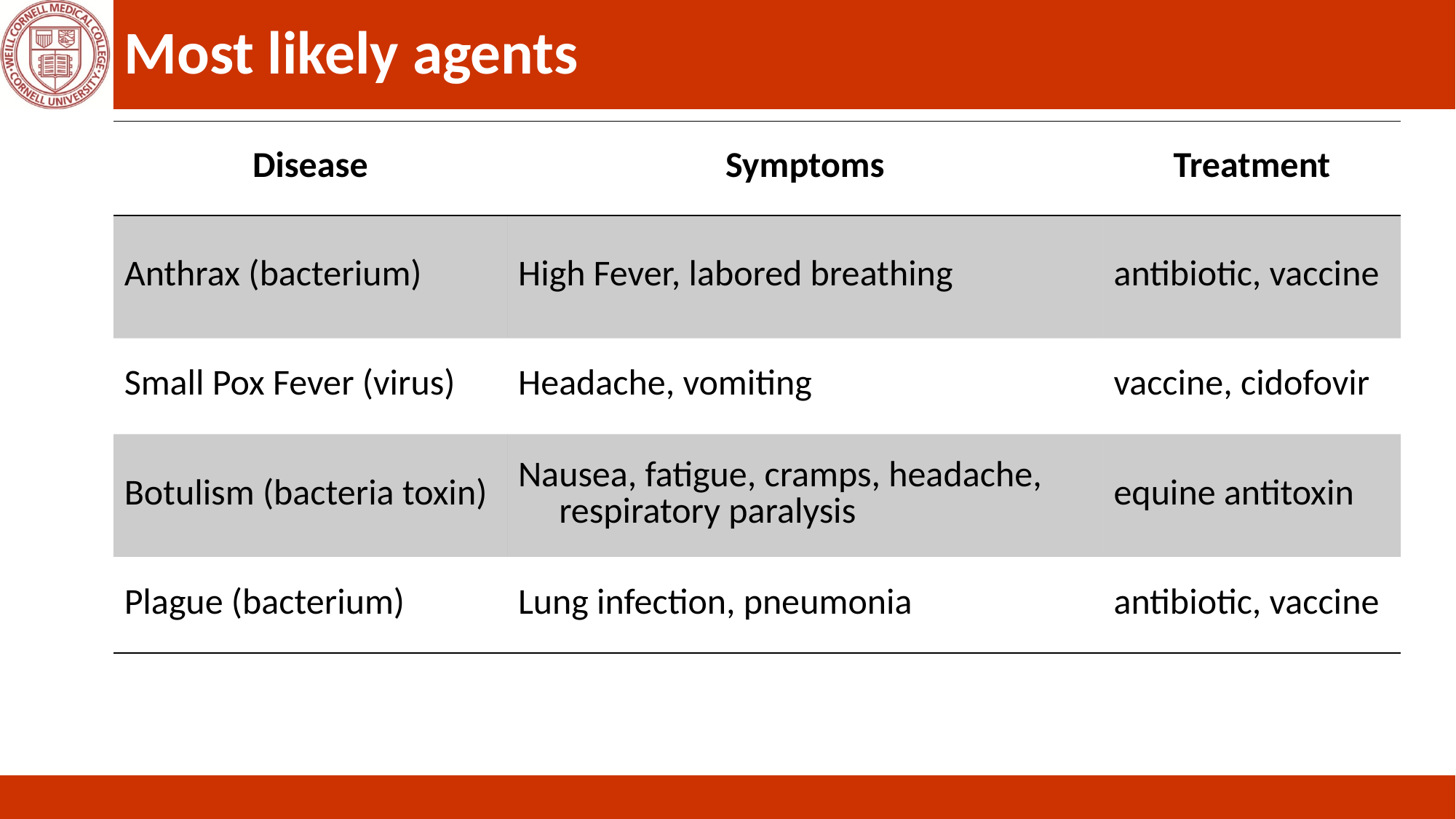

# Most likely agents
| Disease | Symptoms | Treatment |
| --- | --- | --- |
| Anthrax (bacterium) | High Fever, labored breathing | antibiotic, vaccine |
| Small Pox Fever (virus) | Headache, vomiting | vaccine, cidofovir |
| Botulism (bacteria toxin) | Nausea, fatigue, cramps, headache, respiratory paralysis | equine antitoxin |
| Plague (bacterium) | Lung infection, pneumonia | antibiotic, vaccine |